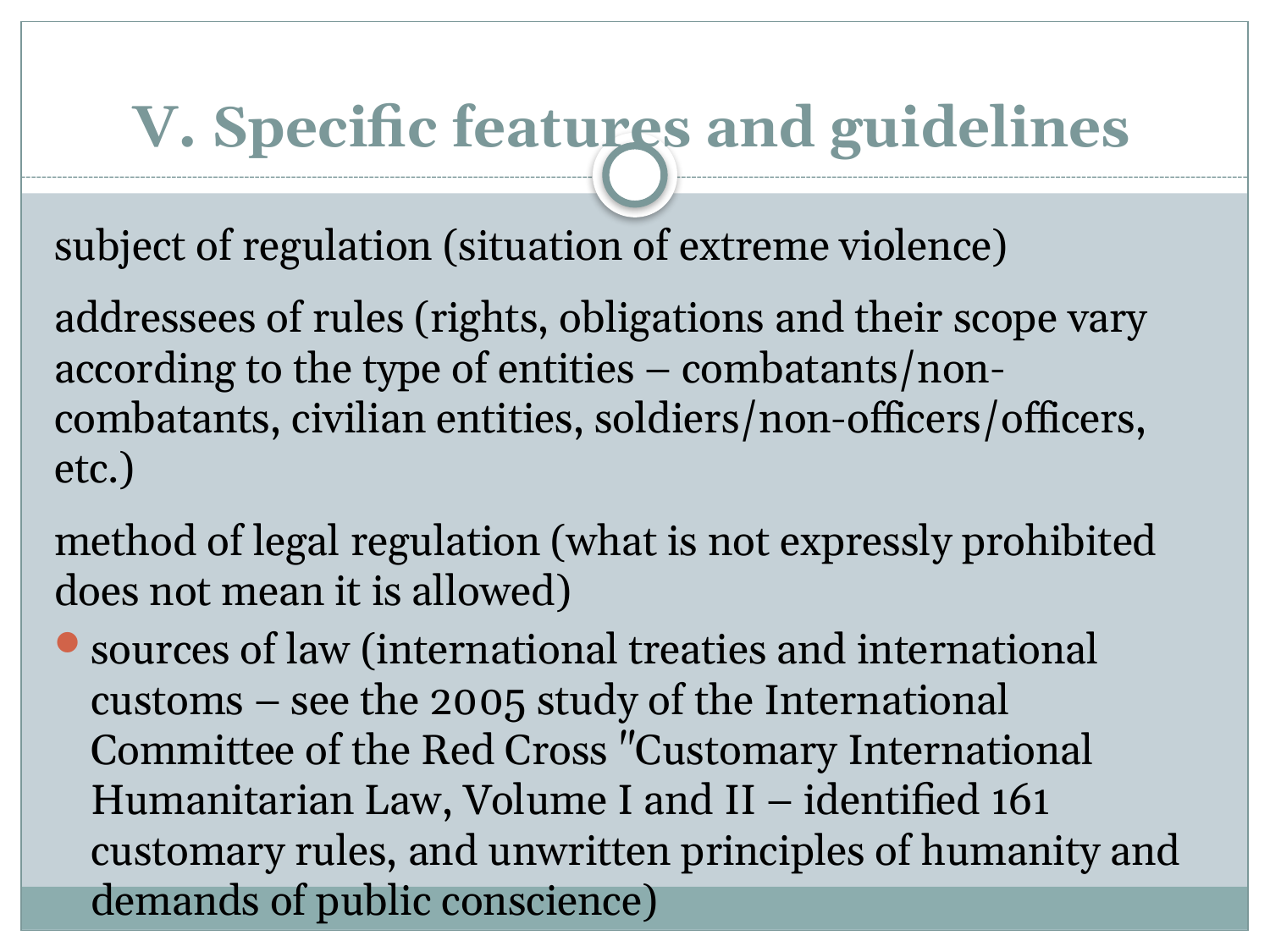

# V. Specific features and guidelines
subject of regulation (situation of extreme violence)
addressees of rules (rights, obligations and their scope vary according to the type of entities – combatants/non-combatants, civilian entities, soldiers/non-officers/officers, etc.)
method of legal regulation (what is not expressly prohibited does not mean it is allowed)
sources of law (international treaties and international customs – see the 2005 study of the International Committee of the Red Cross "Customary International Humanitarian Law, Volume I and II – identified 161 customary rules, and unwritten principles of humanity and demands of public conscience)